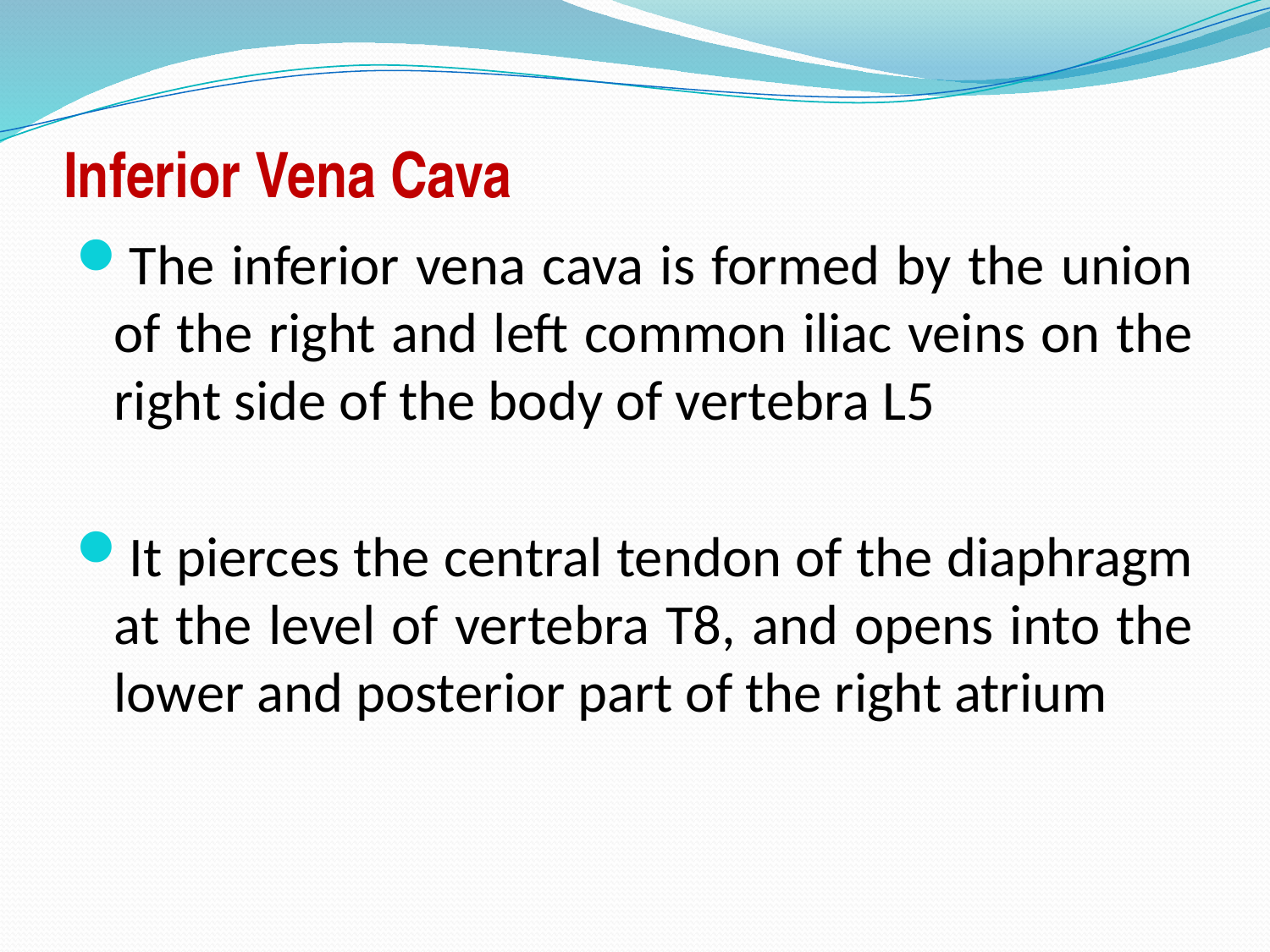

# Inferior Vena Cava
The inferior vena cava is formed by the union of the right and left common iliac veins on the right side of the body of vertebra L5

It pierces the central tendon of the diaphragm at the level of vertebra T8, and opens into the lower and posterior part of the right atrium